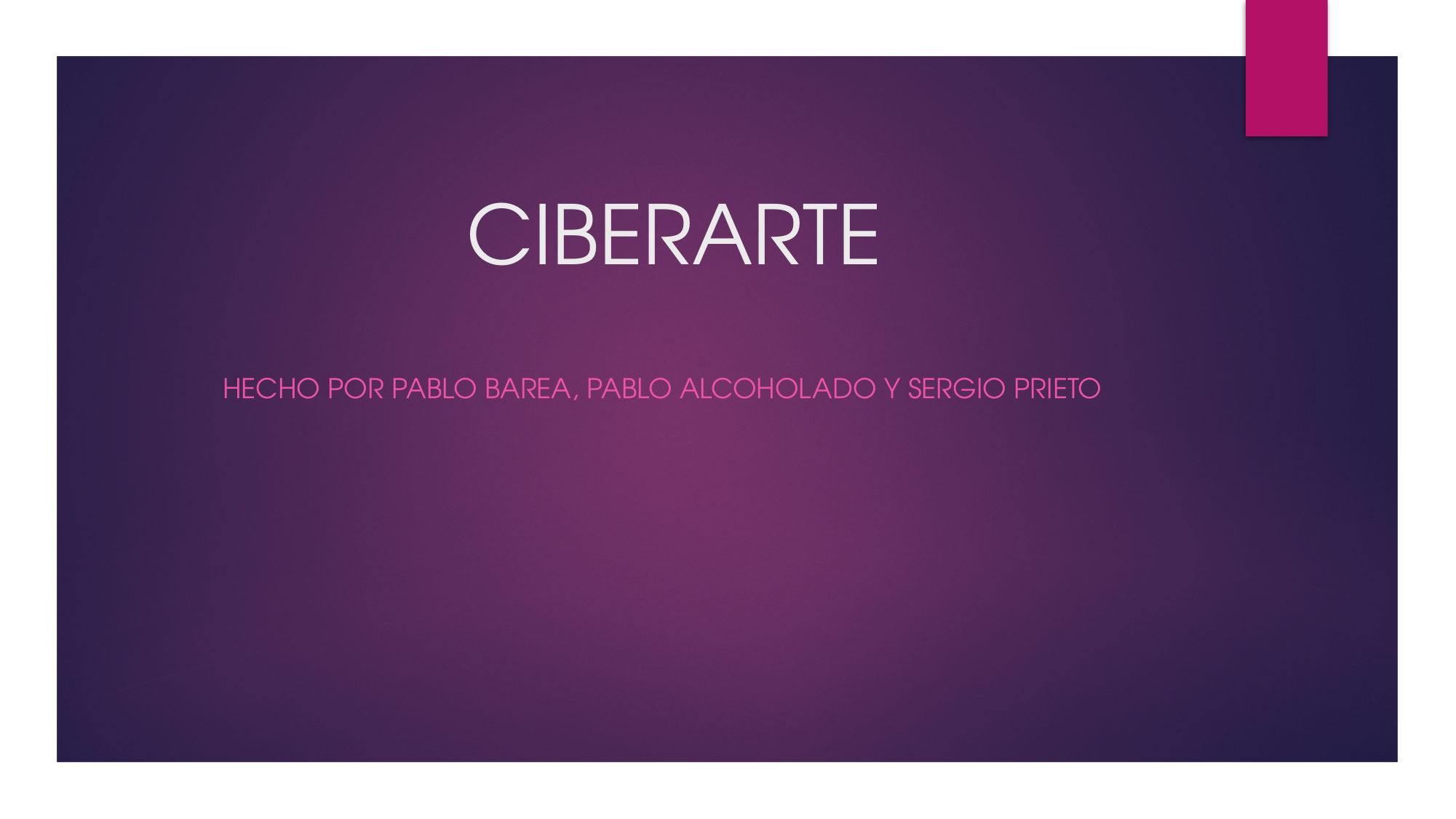

# CIBERARTE

        Hecho por pablo Barea, pablo alcoholado y Sergio prieto